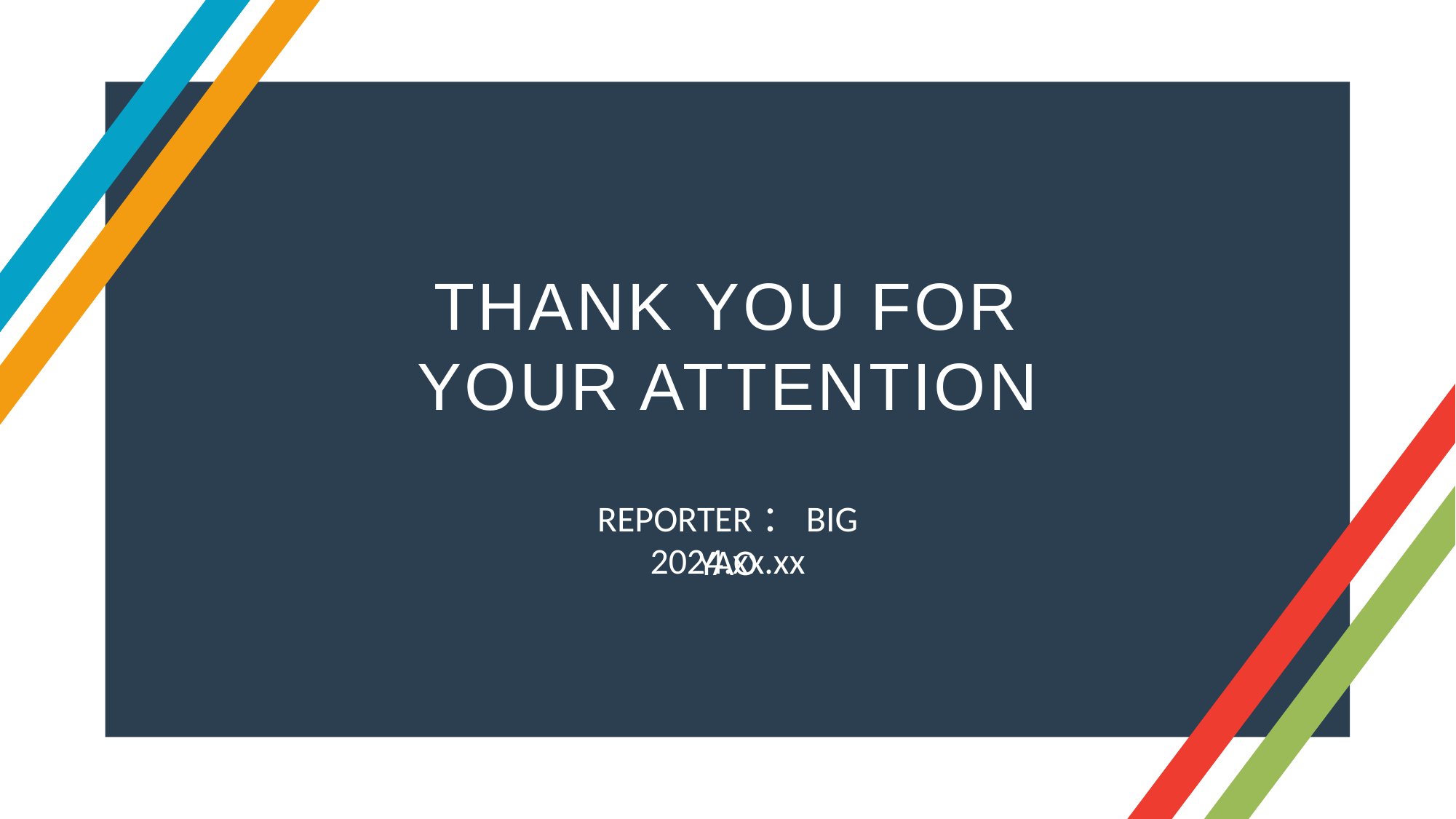

THANK YOU FOR YOUR ATTENTION

REPORTER：BIG YAO
2024.xx.xx